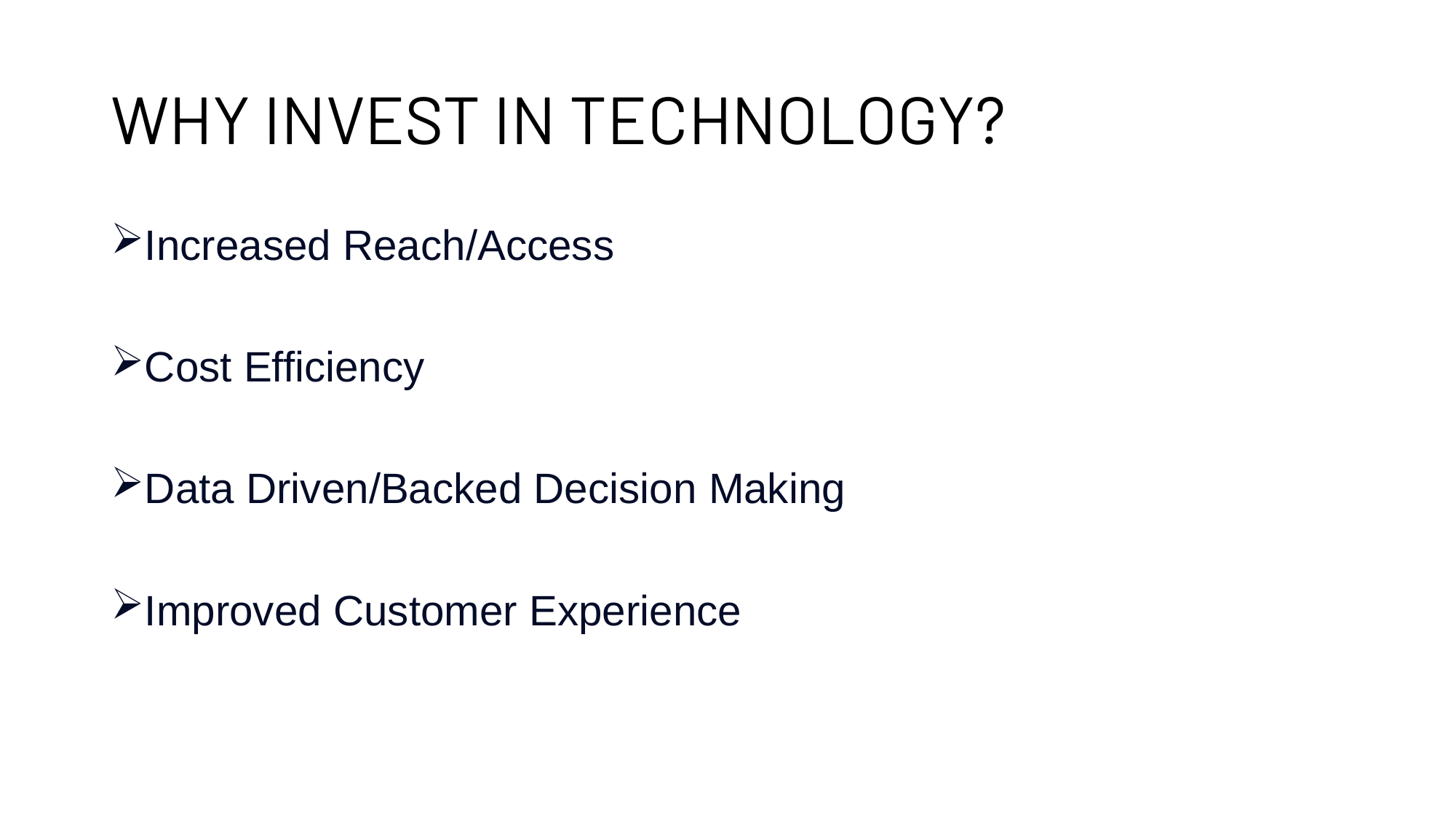

# WHY INVEST IN TECHNOLOGY?
Increased Reach/Access

Cost Efficiency

Data Driven/Backed Decision Making

Improved Customer Experience